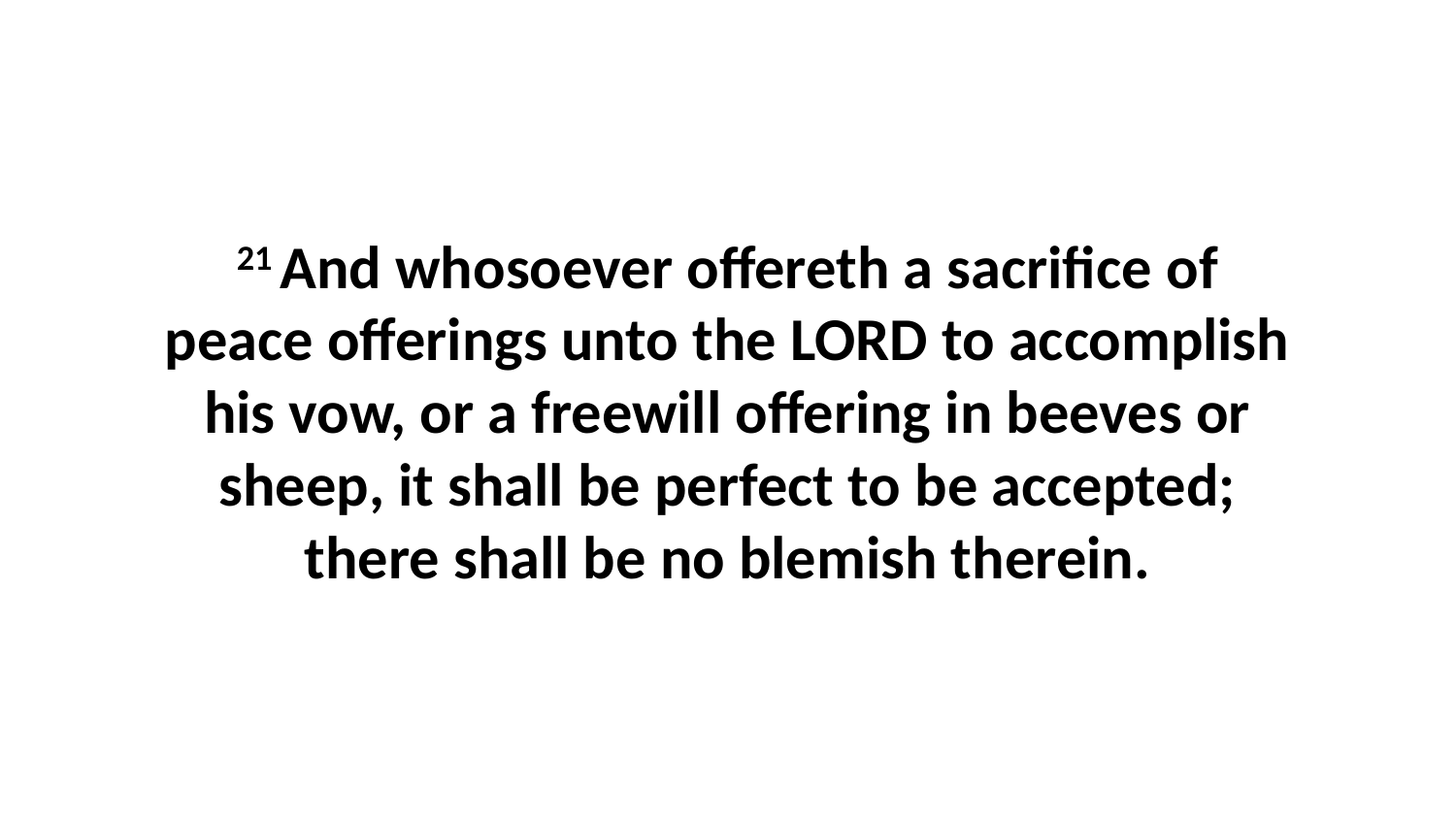

21 And whosoever offereth a sacrifice of peace offerings unto the LORD to accomplish his vow, or a freewill offering in beeves or sheep, it shall be perfect to be accepted; there shall be no blemish therein.